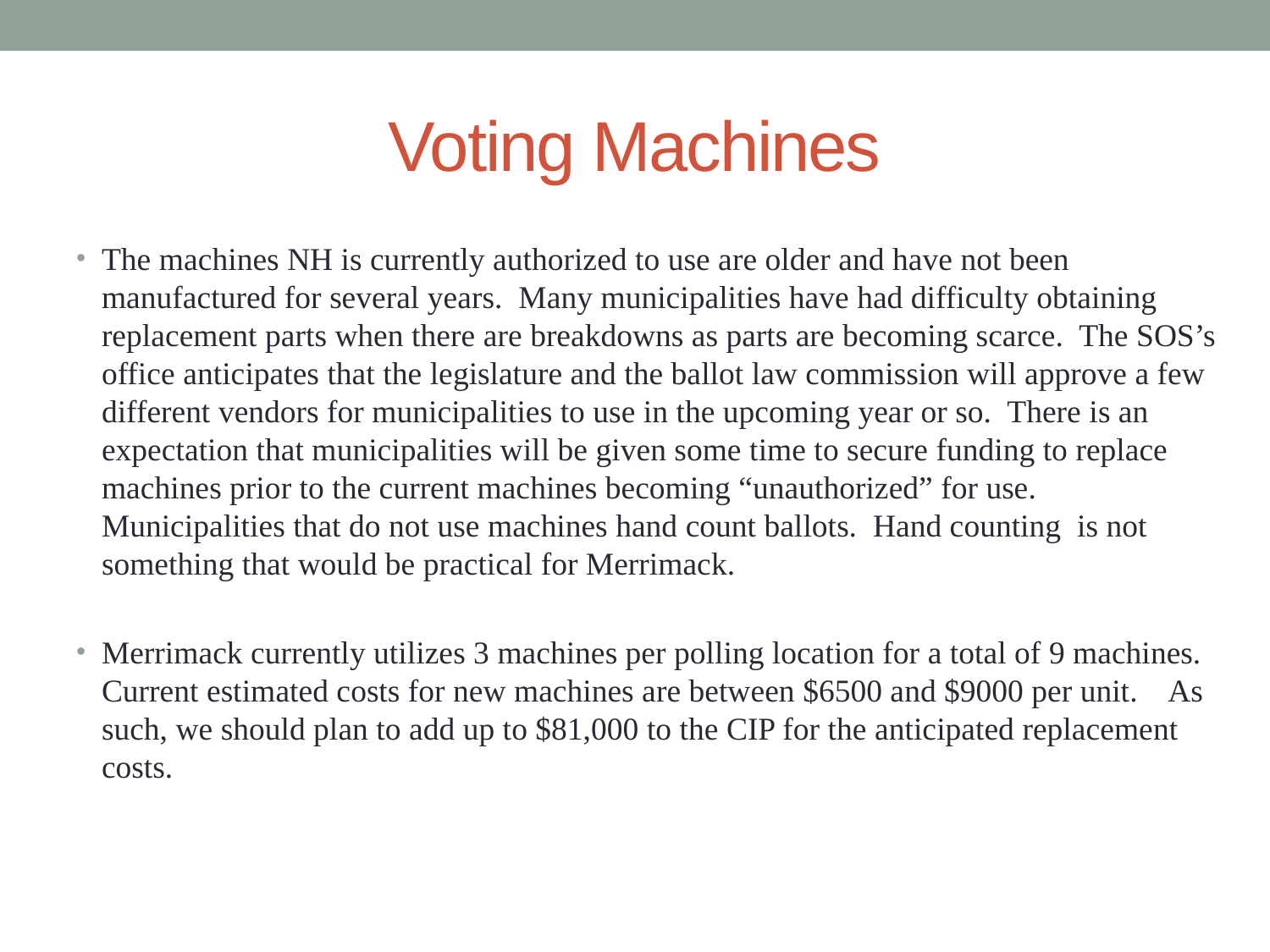

# Voting Machines
The machines NH is currently authorized to use are older and have not been manufactured for several years.  Many municipalities have had difficulty obtaining replacement parts when there are breakdowns as parts are becoming scarce.  The SOS’s office anticipates that the legislature and the ballot law commission will approve a few different vendors for municipalities to use in the upcoming year or so.  There is an expectation that municipalities will be given some time to secure funding to replace machines prior to the current machines becoming “unauthorized” for use.  Municipalities that do not use machines hand count ballots.  Hand counting  is not something that would be practical for Merrimack.

Merrimack currently utilizes 3 machines per polling location for a total of 9 machines.  Current estimated costs for new machines are between $6500 and $9000 per unit.    As such, we should plan to add up to $81,000 to the CIP for the anticipated replacement costs.